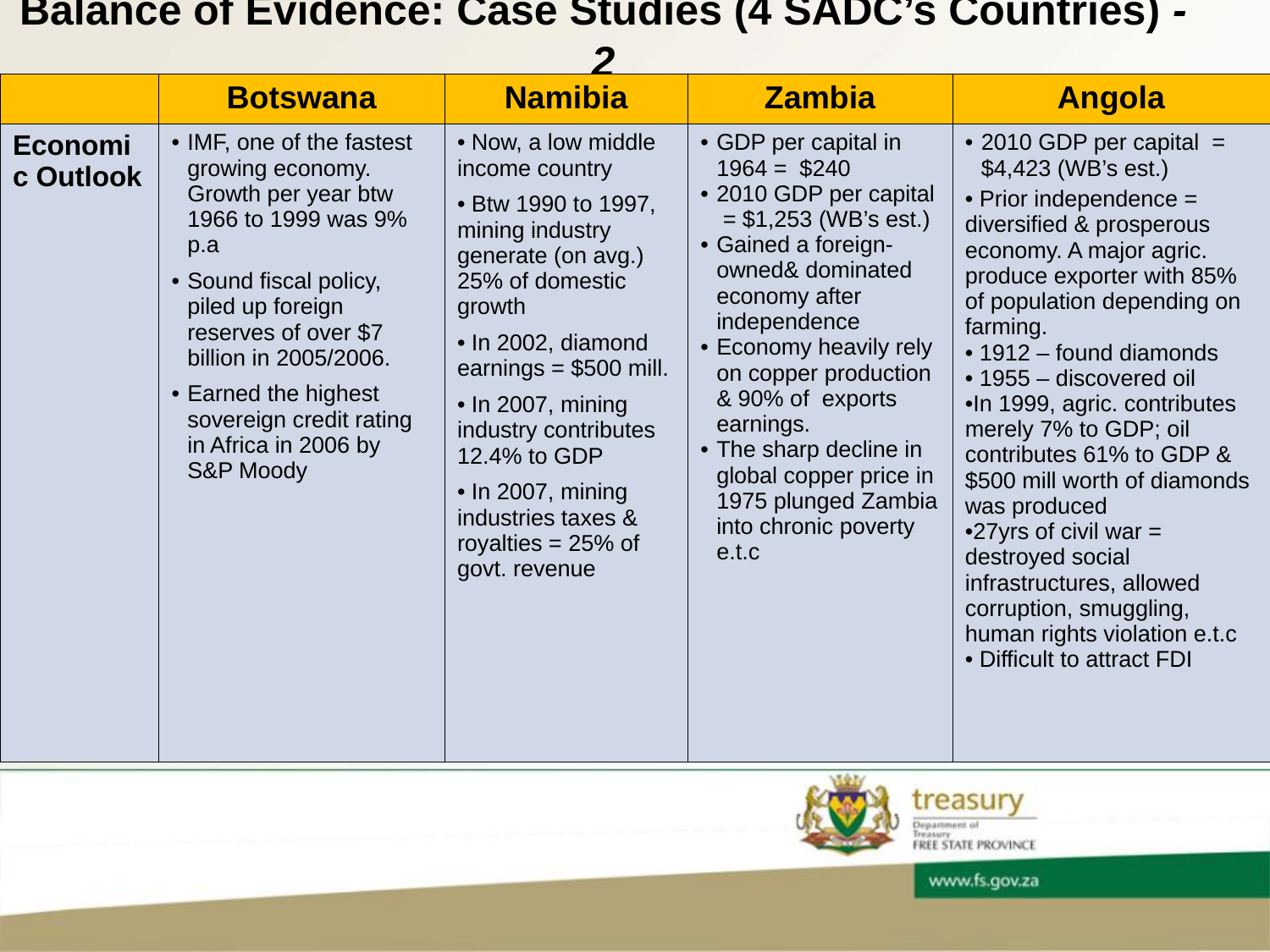

# Balance of Evidence: Case Studies (4 SADC’s Countries) - 2
|  | Botswana | Namibia | Zambia | Angola |
| --- | --- | --- | --- | --- |
| Economic Outlook | IMF, one of the fastest growing economy. Growth per year btw 1966 to 1999 was 9% p.a Sound fiscal policy, piled up foreign reserves of over $7 billion in 2005/2006. Earned the highest sovereign credit rating in Africa in 2006 by S&P Moody | Now, a low middle income country Btw 1990 to 1997, mining industry generate (on avg.) 25% of domestic growth In 2002, diamond earnings = $500 mill. In 2007, mining industry contributes 12.4% to GDP In 2007, mining industries taxes & royalties = 25% of govt. revenue | GDP per capital in 1964 = $240 2010 GDP per capital = $1,253 (WB’s est.) Gained a foreign-owned& dominated economy after independence Economy heavily rely on copper production & 90% of exports earnings. The sharp decline in global copper price in 1975 plunged Zambia into chronic poverty e.t.c | 2010 GDP per capital = $4,423 (WB’s est.) Prior independence = diversified & prosperous economy. A major agric. produce exporter with 85% of population depending on farming. 1912 – found diamonds 1955 – discovered oil In 1999, agric. contributes merely 7% to GDP; oil contributes 61% to GDP & $500 mill worth of diamonds was produced 27yrs of civil war = destroyed social infrastructures, allowed corruption, smuggling, human rights violation e.t.c Difficult to attract FDI |